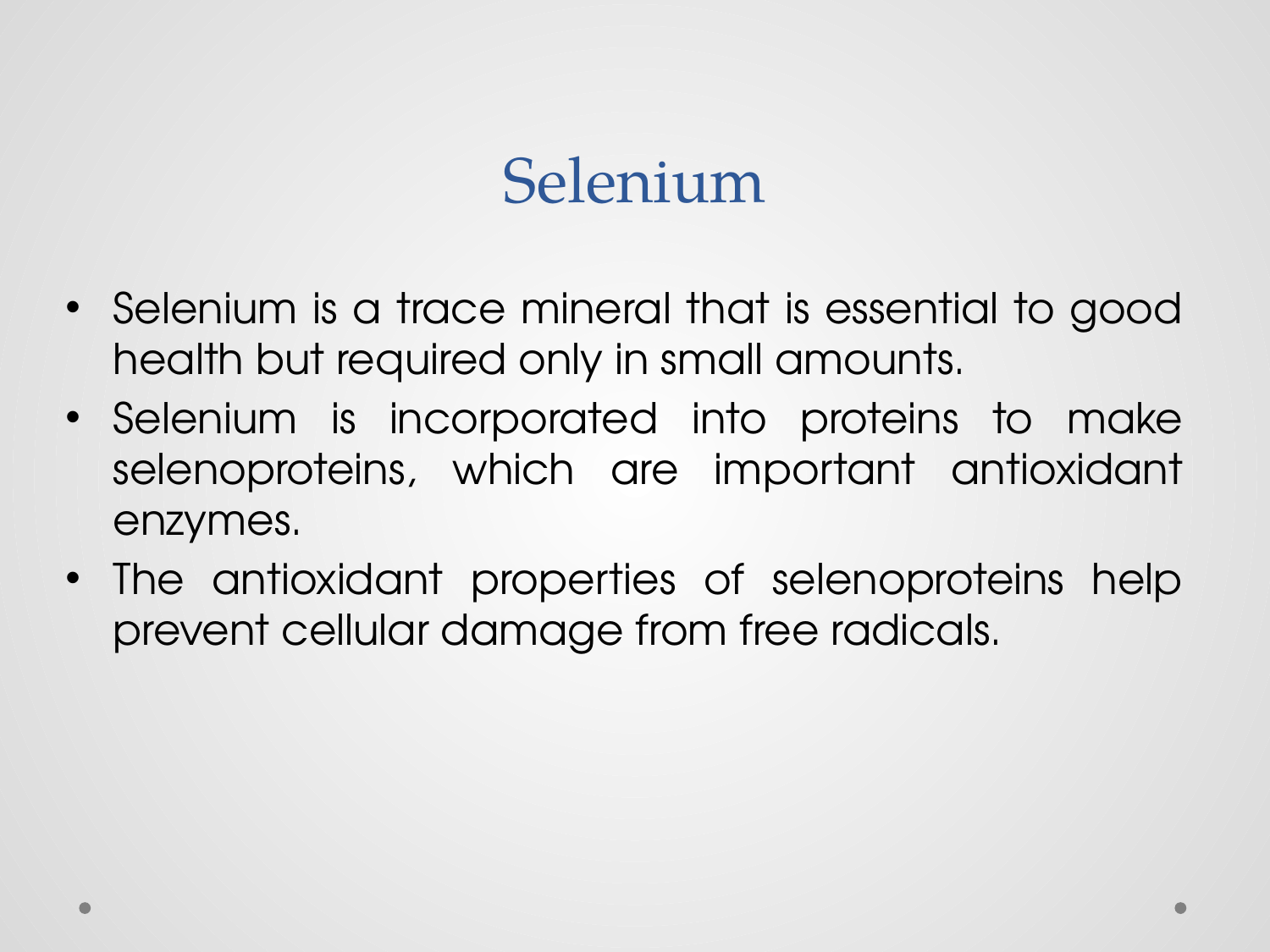

# Selenium
Selenium is a trace mineral that is essential to good health but required only in small amounts.
Selenium is incorporated into proteins to make selenoproteins, which are important antioxidant enzymes.
The antioxidant properties of selenoproteins help prevent cellular damage from free radicals.